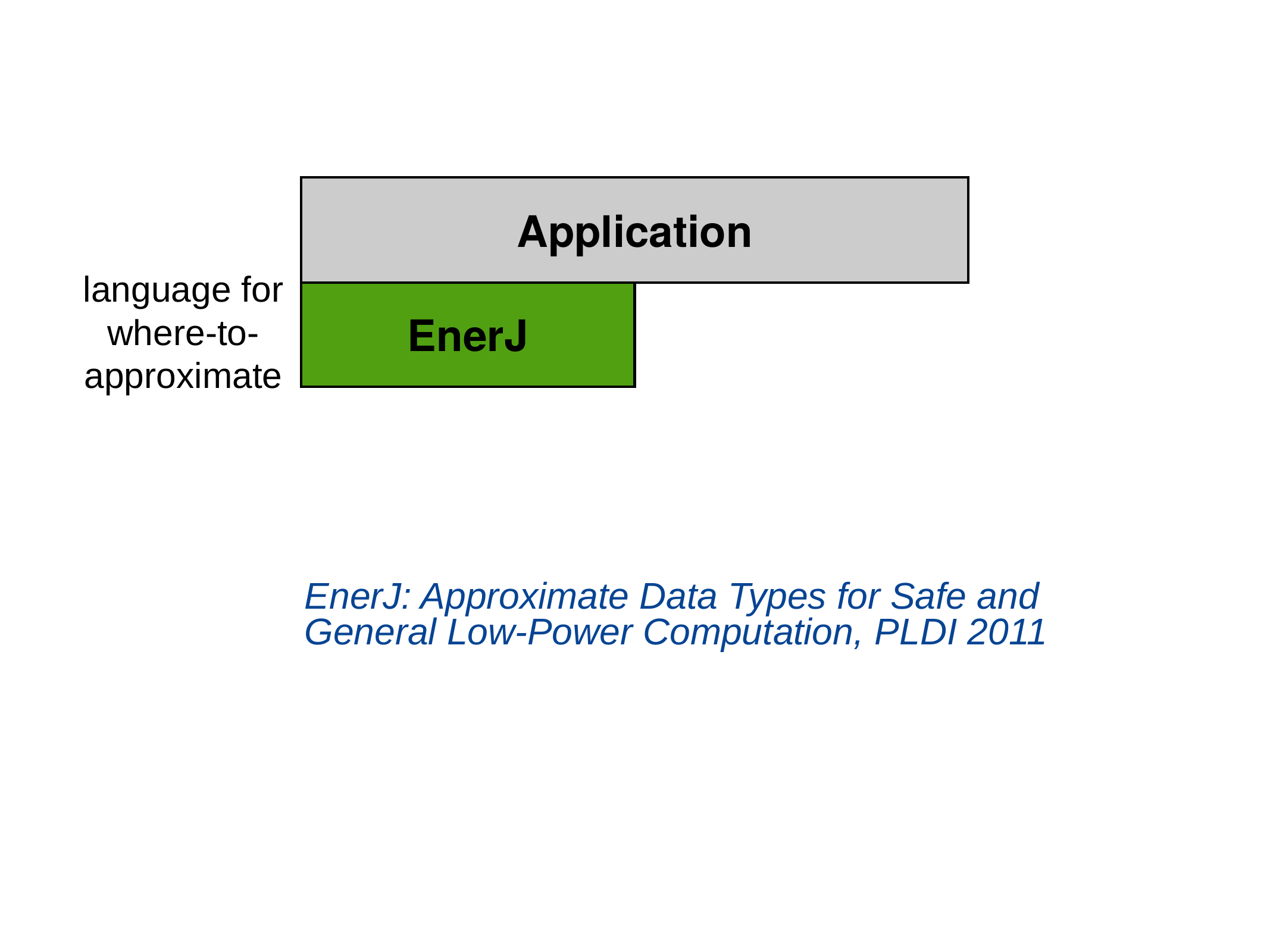

Application
EnerJ
language for where-to-approximate
EnerJ: Approximate Data Types for Safe and
General Low-Power Computation, PLDI 2011